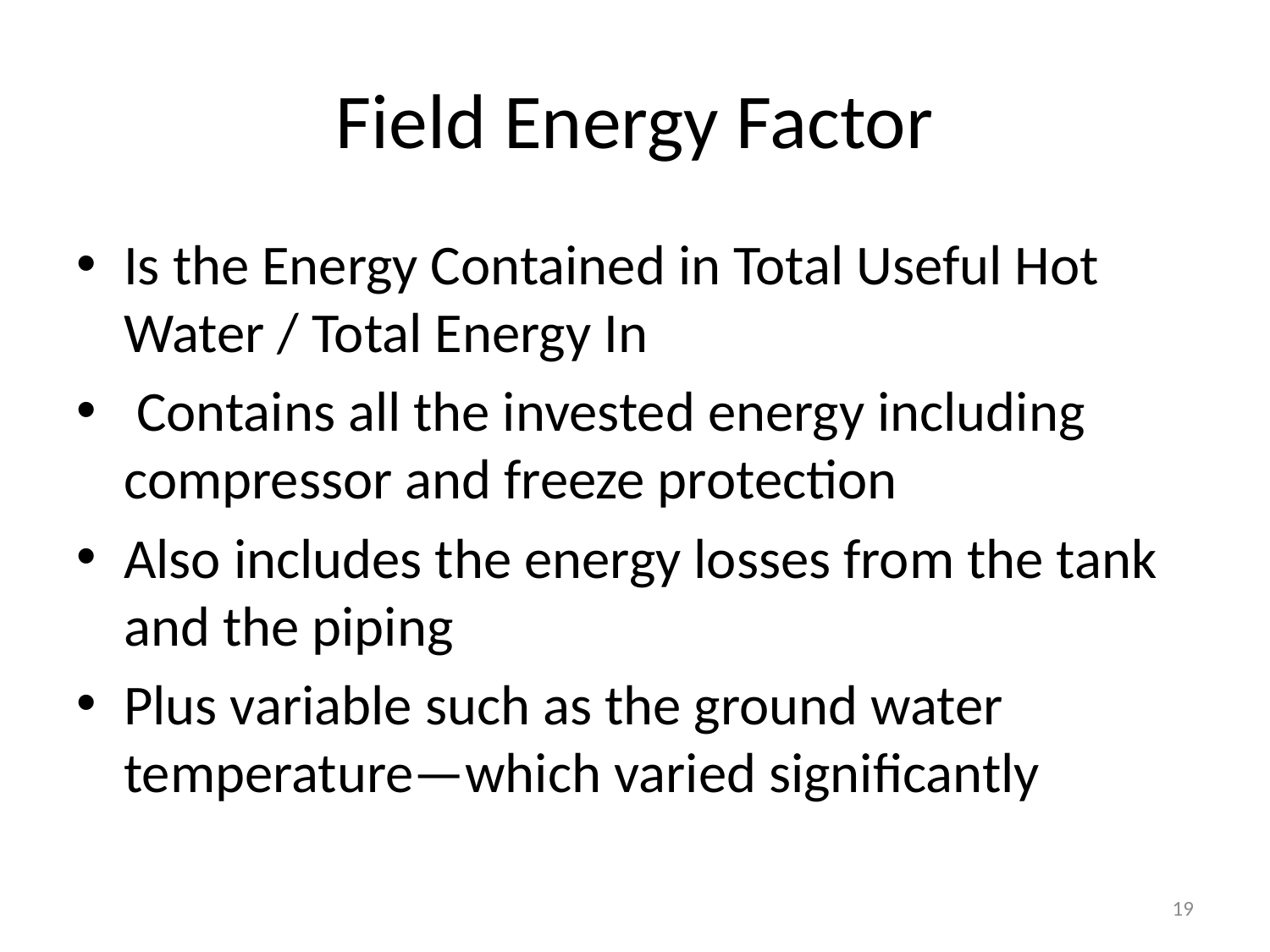

# Field Energy Factor
Is the Energy Contained in Total Useful Hot Water / Total Energy In
 Contains all the invested energy including compressor and freeze protection
Also includes the energy losses from the tank and the piping
Plus variable such as the ground water temperature—which varied significantly
19